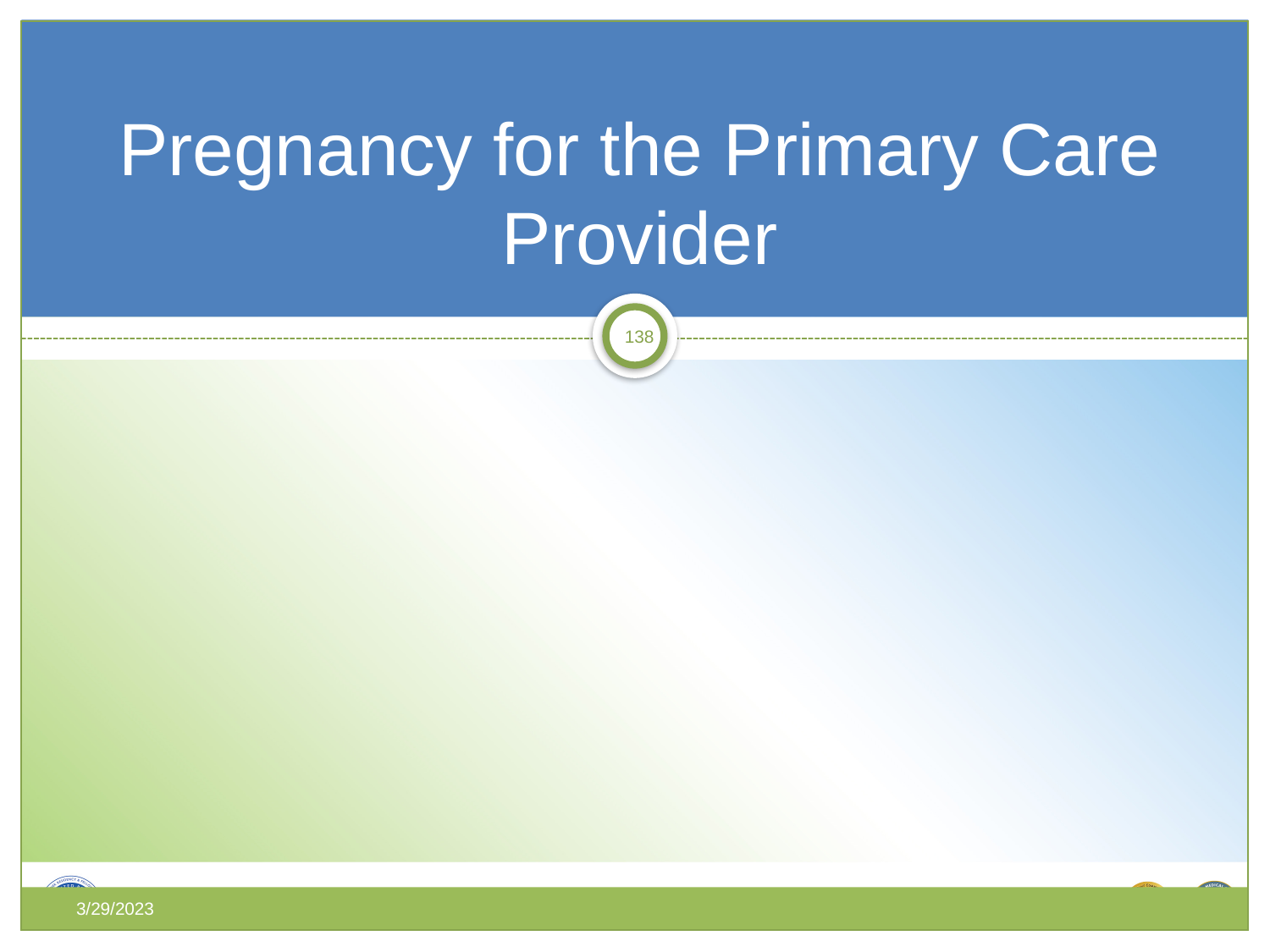

# Pregnancy for the Primary Care Provider
138
3/29/2023